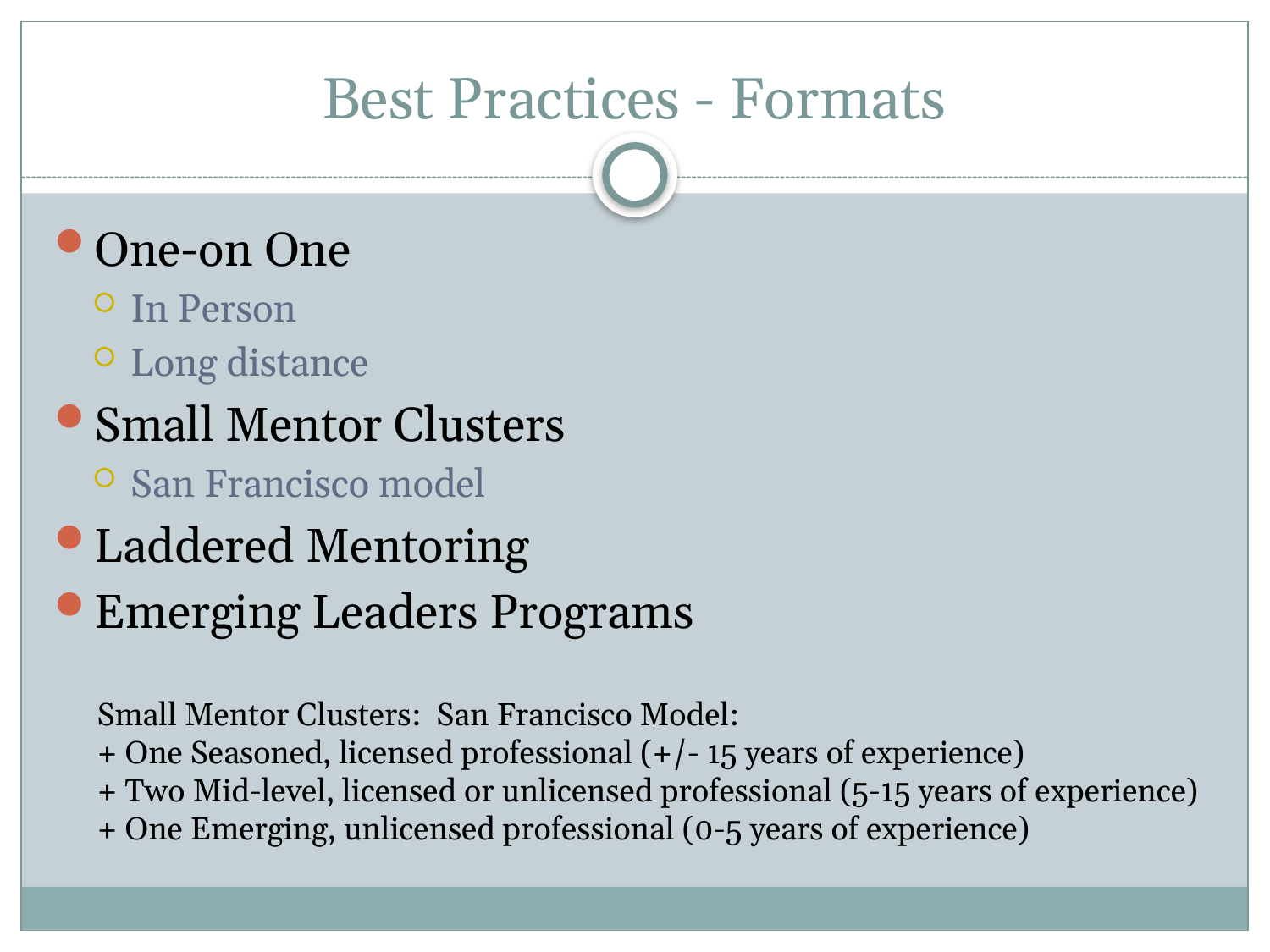

# Best Practices - Formats
One-on One
In Person
Long distance
Small Mentor Clusters
San Francisco model
Laddered Mentoring
Emerging Leaders Programs
Small Mentor Clusters:  San Francisco Model:
+ One Seasoned, licensed professional (+/- 15 years of experience)
+ Two Mid-level, licensed or unlicensed professional (5-15 years of experience)
+ One Emerging, unlicensed professional (0-5 years of experience)